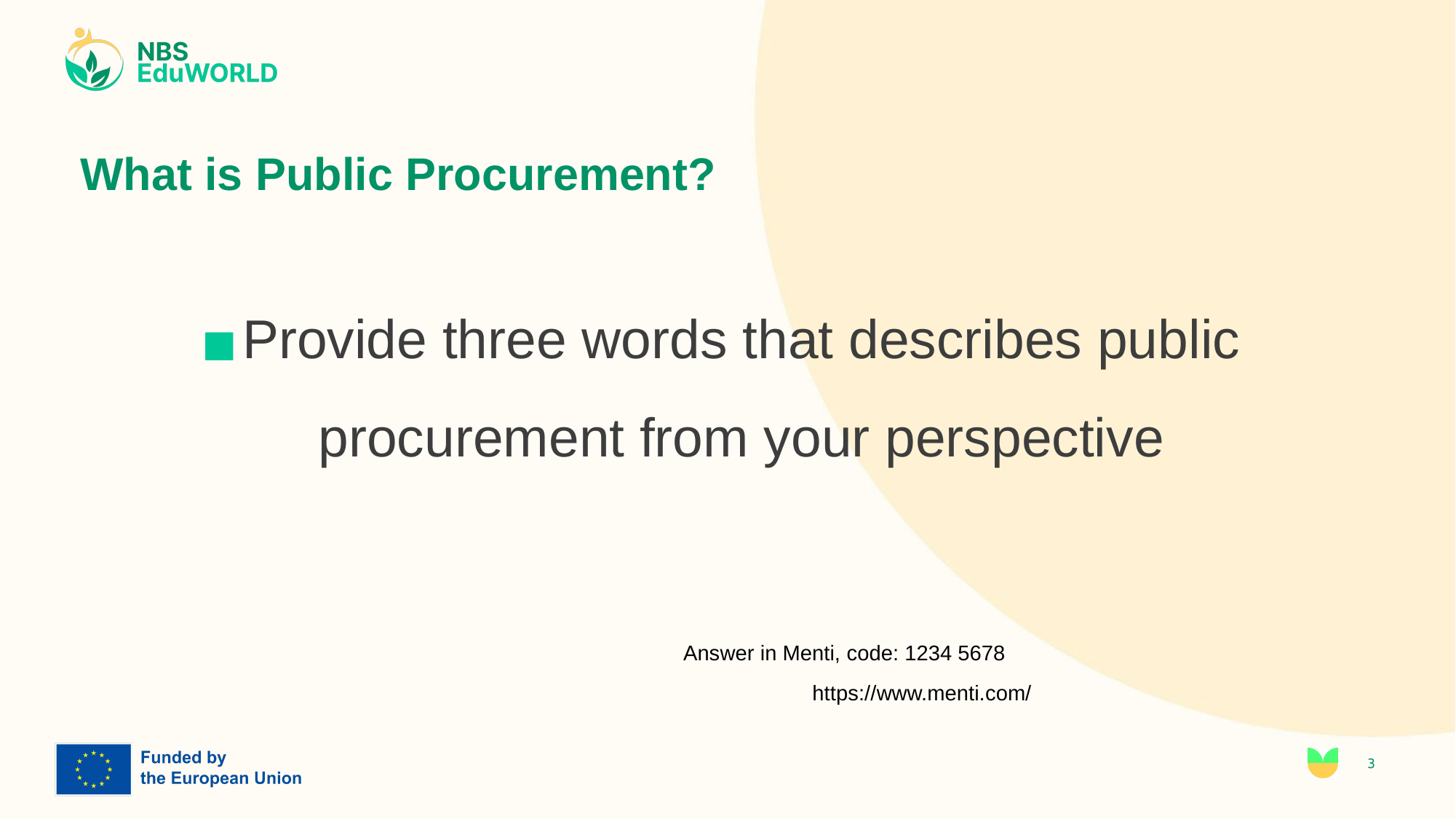

# What is Public Procurement?
Provide three words that describes public procurement from your perspective

Answer in Menti, code: 1234 5678
https://www.menti.com/
3